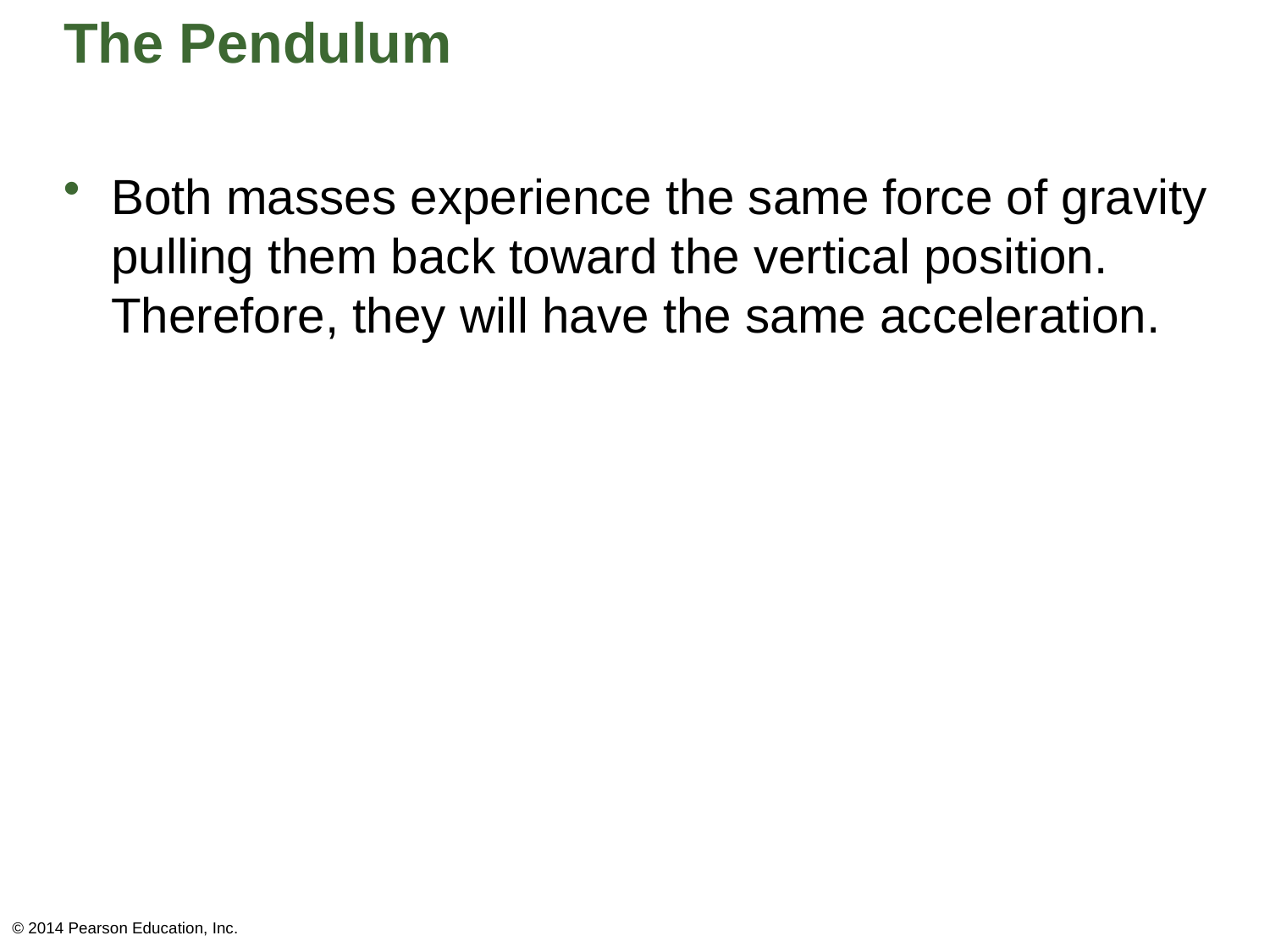

# The Pendulum
Both masses experience the same force of gravity pulling them back toward the vertical position. Therefore, they will have the same acceleration.
© 2014 Pearson Education, Inc.